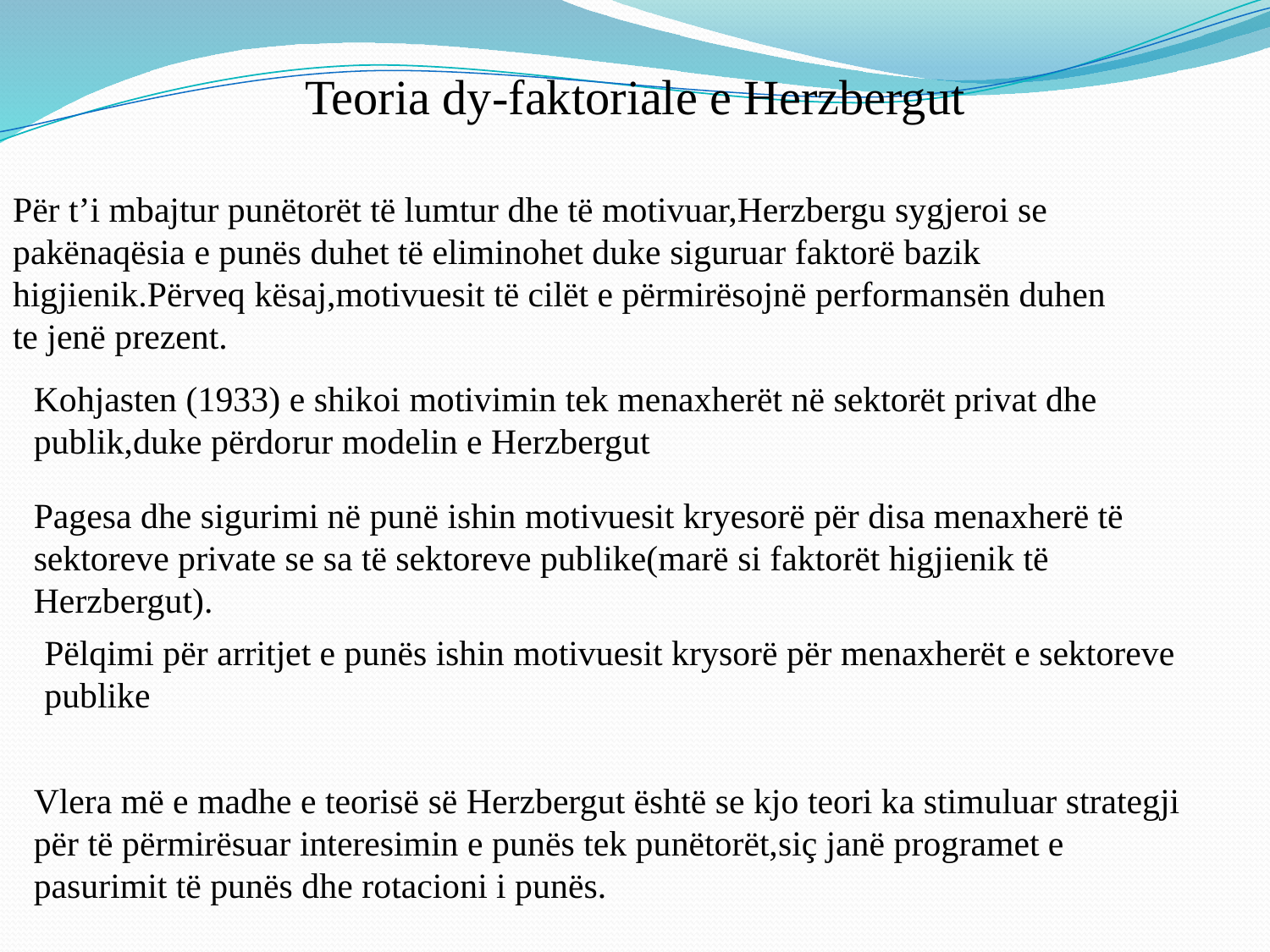

Teoria dy-faktoriale e Herzbergut
Për t’i mbajtur punëtorët të lumtur dhe të motivuar,Herzbergu sygjeroi se pakënaqësia e punës duhet të eliminohet duke siguruar faktorë bazik higjienik.Përveq kësaj,motivuesit të cilët e përmirësojnë performansën duhen te jenë prezent.
Kohjasten (1933) e shikoi motivimin tek menaxherët në sektorët privat dhe publik,duke përdorur modelin e Herzbergut
Pagesa dhe sigurimi në punë ishin motivuesit kryesorë për disa menaxherë të sektoreve private se sa të sektoreve publike(marë si faktorët higjienik të Herzbergut).
Pëlqimi për arritjet e punës ishin motivuesit krysorë për menaxherët e sektoreve publike
Vlera më e madhe e teorisë së Herzbergut është se kjo teori ka stimuluar strategji për të përmirësuar interesimin e punës tek punëtorët,siç janë programet e pasurimit të punës dhe rotacioni i punës.